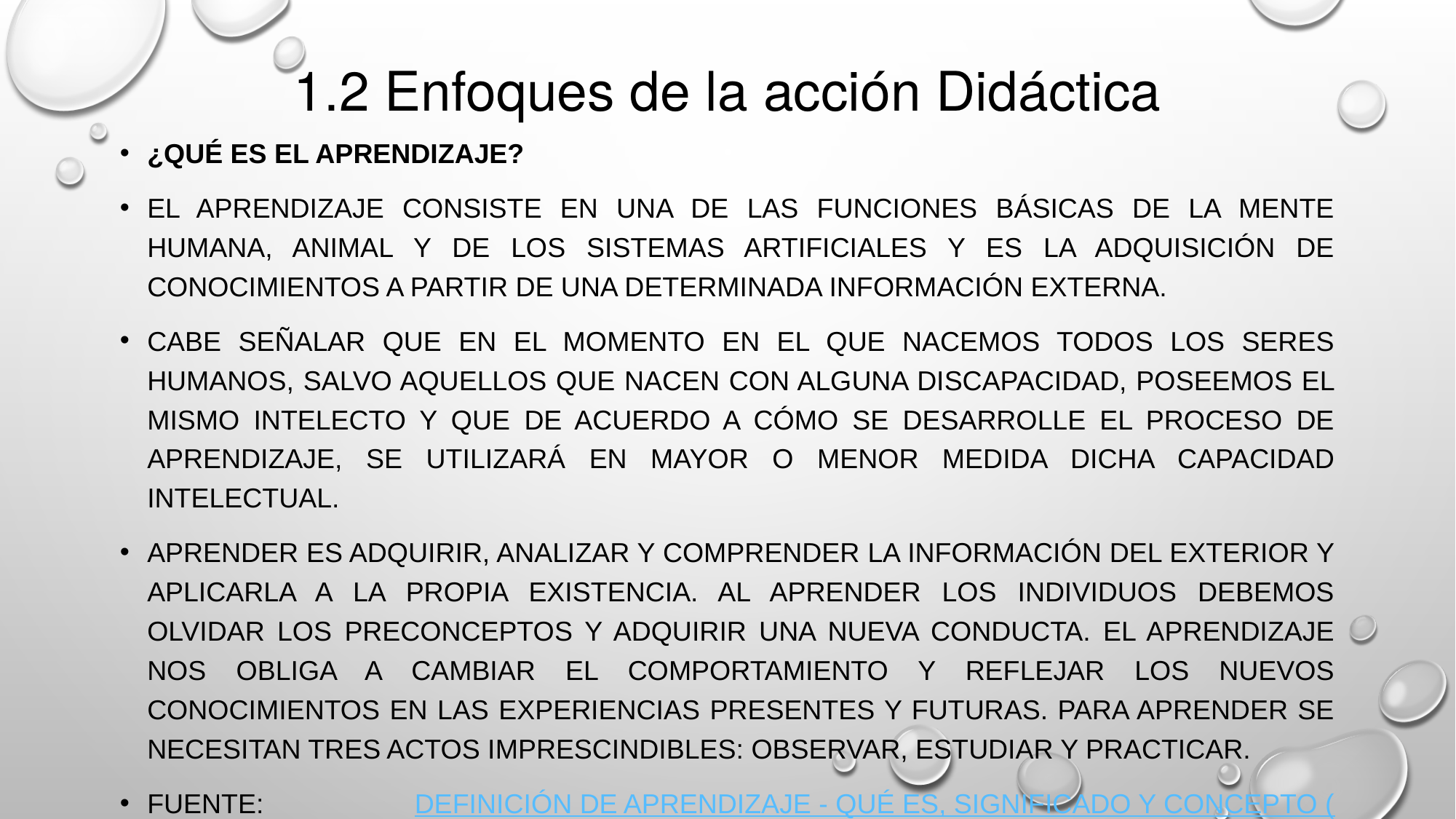

# 1.2 Enfoques de la acción Didáctica
¿Qué es EL APRENDIZAJE?
el aprendizaje consiste en una de las funciones básicas de la mente humana, animal y de los sistemas artificiales y es la adquisición de conocimientos a partir de una determinada información externa.
Cabe señalar que en el momento en el que nacemos todos los seres humanos, salvo aquellos que nacen con alguna discapacidad, poseemos el mismo intelecto y que de acuerdo a cómo se desarrolle el proceso de aprendizaje, se utilizará en mayor o menor medida dicha capacidad intelectual.
Aprender es adquirir, analizar y comprender la información del exterior y aplicarla a la propia existencia. Al aprender los individuos debemos olvidar los preconceptos y adquirir una nueva conducta. El aprendizaje nos obliga a cambiar el comportamiento y reflejar los nuevos conocimientos en las experiencias presentes y futuras. Para aprender se necesitan tres actos imprescindibles: observar, estudiar y practicar.
FUENTE: Definición de aprendizaje - Qué es, Significado y Concepto (definicion.de)